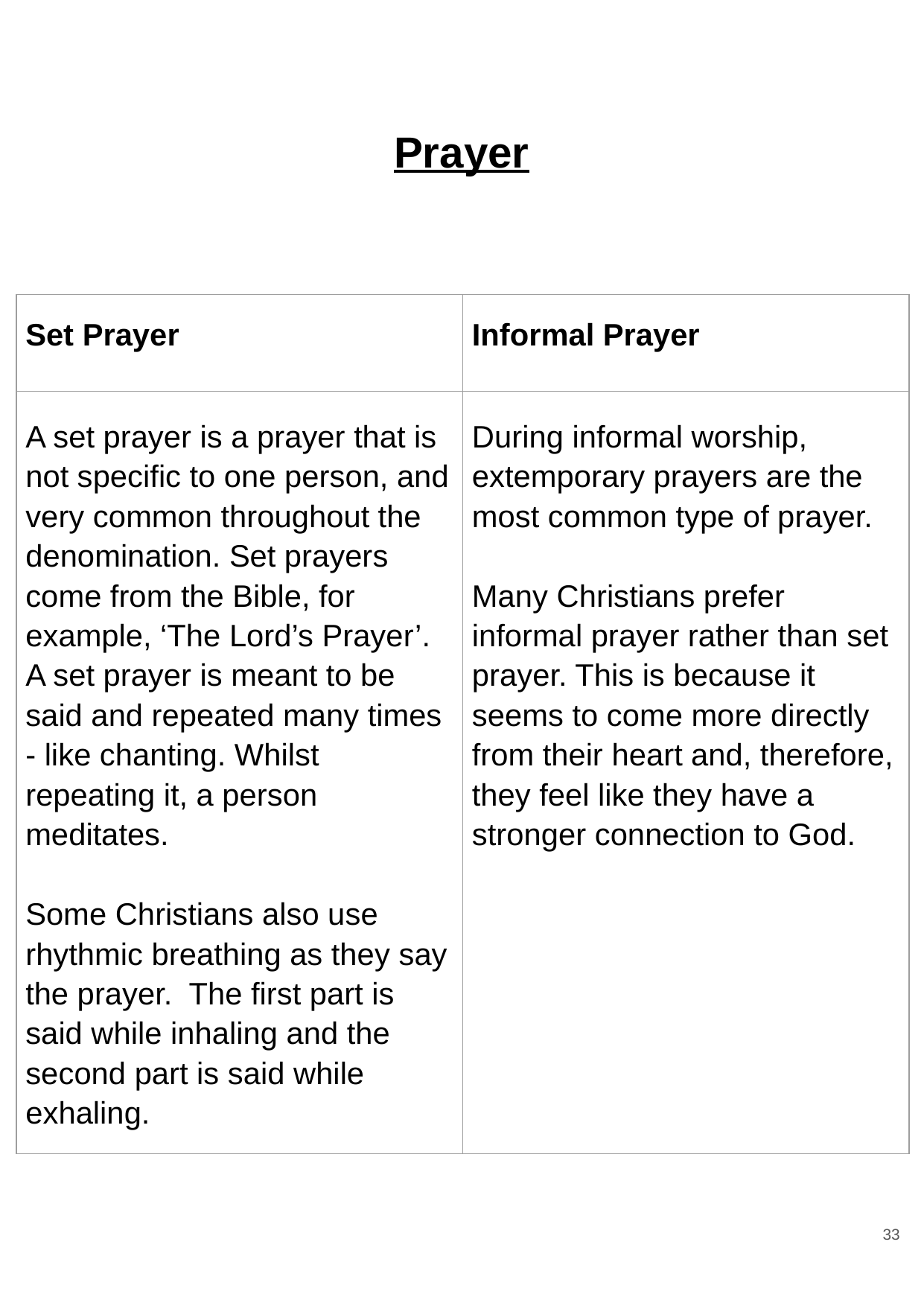

# Prayer
| Set Prayer | Informal Prayer |
| --- | --- |
| A set prayer is a prayer that is not specific to one person, and very common throughout the denomination. Set prayers come from the Bible, for example, ‘The Lord’s Prayer’. A set prayer is meant to be said and repeated many times - like chanting. Whilst repeating it, a person meditates. Some Christians also use rhythmic breathing as they say the prayer. The first part is said while inhaling and the second part is said while exhaling. | During informal worship, extemporary prayers are the most common type of prayer. Many Christians prefer informal prayer rather than set prayer. This is because it seems to come more directly from their heart and, therefore, they feel like they have a stronger connection to God. |
33